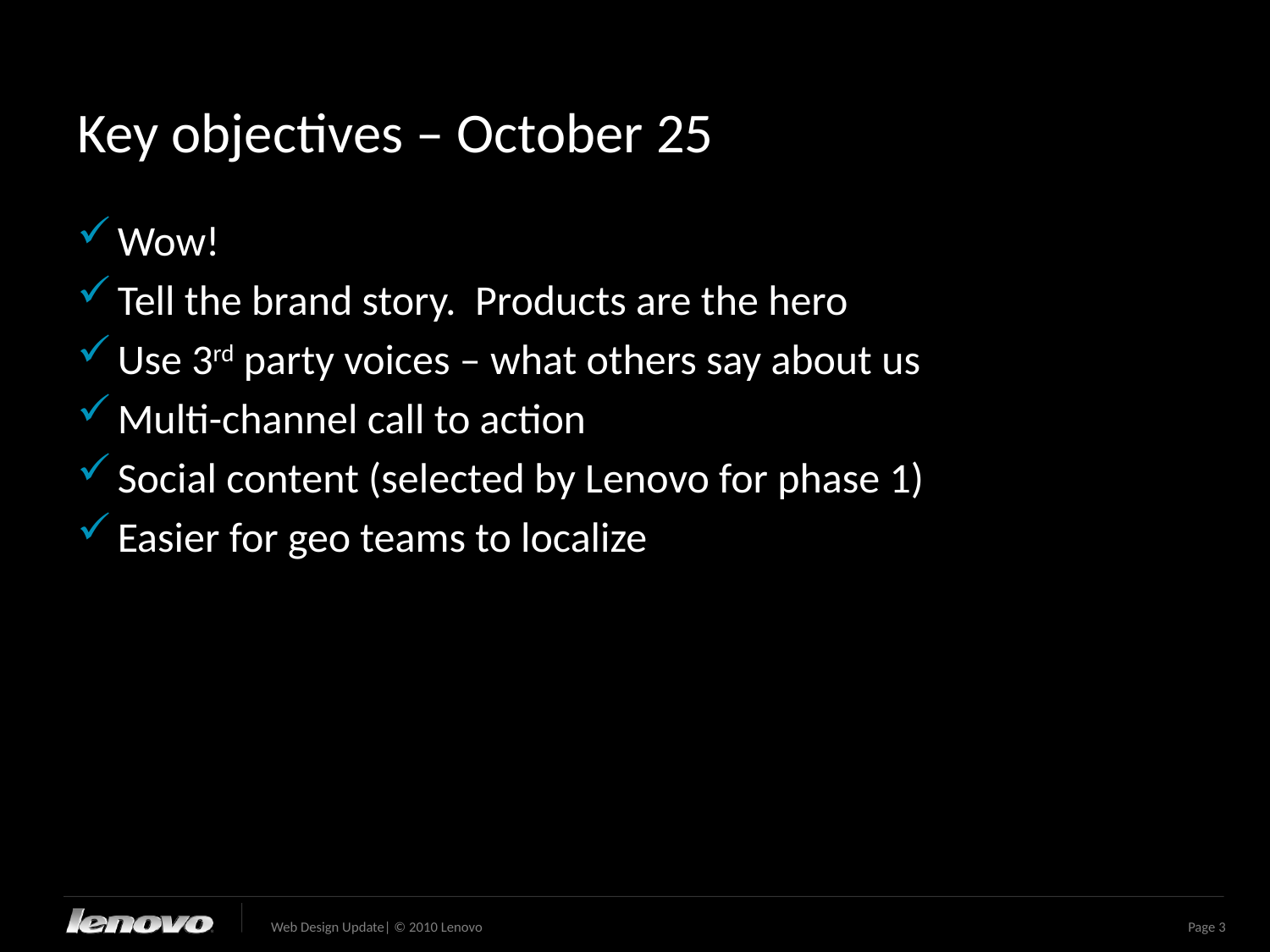

# Key objectives – October 25
Wow!
Tell the brand story.  Products are the hero
Use 3rd party voices – what others say about us
Multi-channel call to action
Social content (selected by Lenovo for phase 1)
Easier for geo teams to localize